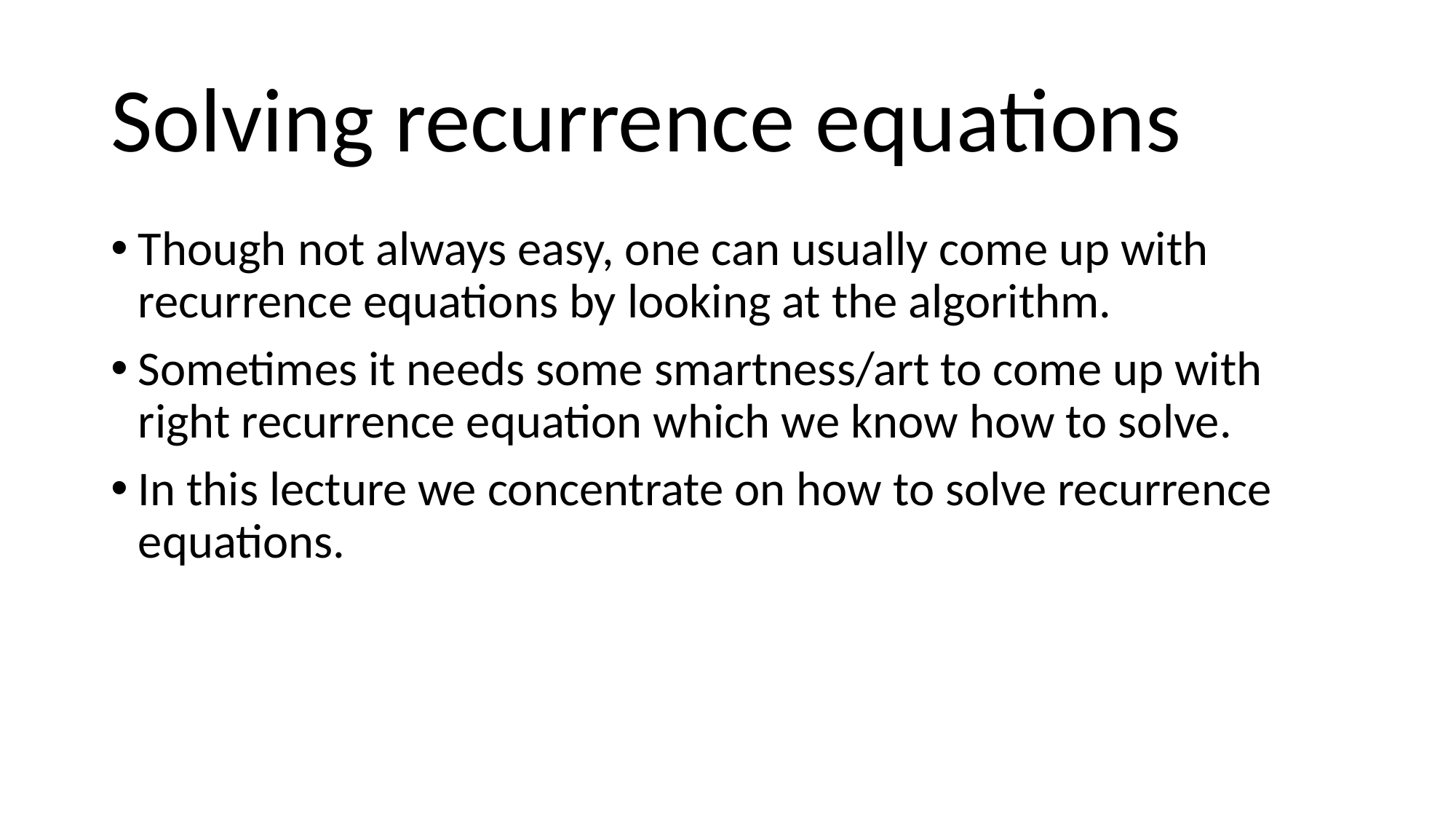

# Solving recurrence equations
Though not always easy, one can usually come up with recurrence equations by looking at the algorithm.
Sometimes it needs some smartness/art to come up with right recurrence equation which we know how to solve.
In this lecture we concentrate on how to solve recurrence equations.